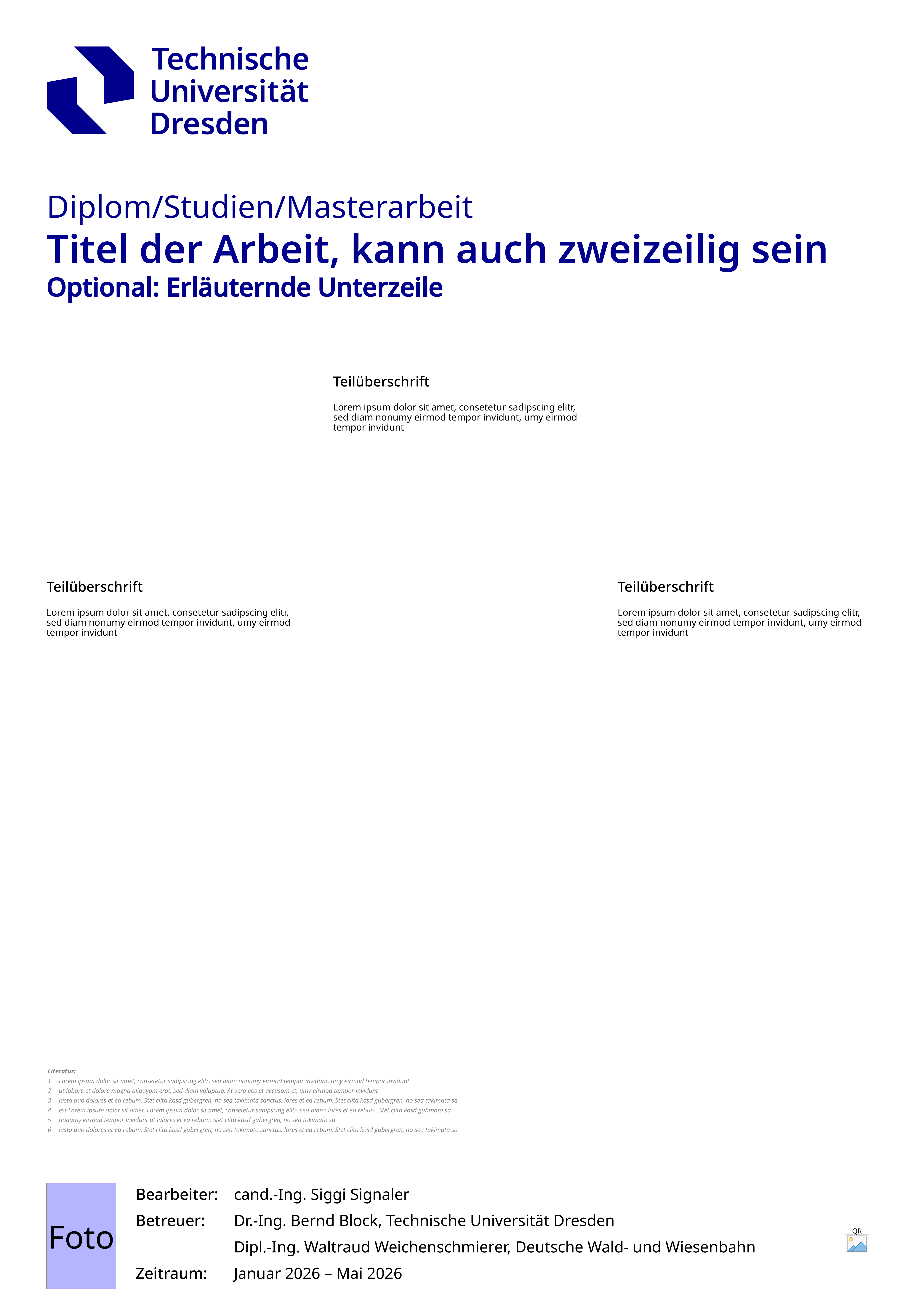

# Diplom/Studien/Masterarbeit Titel der Arbeit, kann auch zweizeilig sein Optional: Erläuternde Unterzeile

Teilüberschrift
Lorem ipsum dolor sit amet, consetetur sadipscing elitr, sed diam nonumy eirmod tempor invidunt, umy eirmod tempor invidunt

Teilüberschrift
Lorem ipsum dolor sit amet, consetetur sadipscing elitr, sed diam nonumy eirmod tempor invidunt, umy eirmod tempor invidunt

Teilüberschrift
Lorem ipsum dolor sit amet, consetetur sadipscing elitr, sed diam nonumy eirmod tempor invidunt, umy eirmod tempor invidunt

Literatur:
1	Lorem ipsum dolor sit amet, consetetur sadipscing elitr, sed diam nonumy eirmod tempor invidunt, umy eirmod tempor invidunt
2	ut labore et dolore magna aliquyam erat, sed diam voluptua. At vero eos et accusam et, umy eirmod tempor invidunt
3	justo duo dolores et ea rebum. Stet clita kasd gubergren, no sea takimata sanctus; lores et ea rebum. Stet clita kasd gubergren, no sea takimata sa
4	est Lorem ipsum dolor sit amet. Lorem ipsum dolor sit amet, consetetur sadipscing elitr, sed diam; lores et ea rebum. Stet clita kasd gubmata sa
5	nonumy eirmod tempor invidunt ut lalores et ea rebum. Stet clita kasd gubergren, no sea takimata sa
6	justo duo dolores et ea rebum. Stet clita kasd gubergren, no sea takimata sanctus; lores et ea rebum. Stet clita kasd gubergren, no sea takimata sa
Foto
Bearbeiter:	cand.-Ing. Siggi Signaler
Betreuer:	Dr.-Ing. Bernd Block, Technische Universität Dresden
	Dipl.-Ing. Waltraud Weichenschmierer, Deutsche Wald- und Wiesenbahn
Zeitraum:	Januar 2026 – Mai 2026